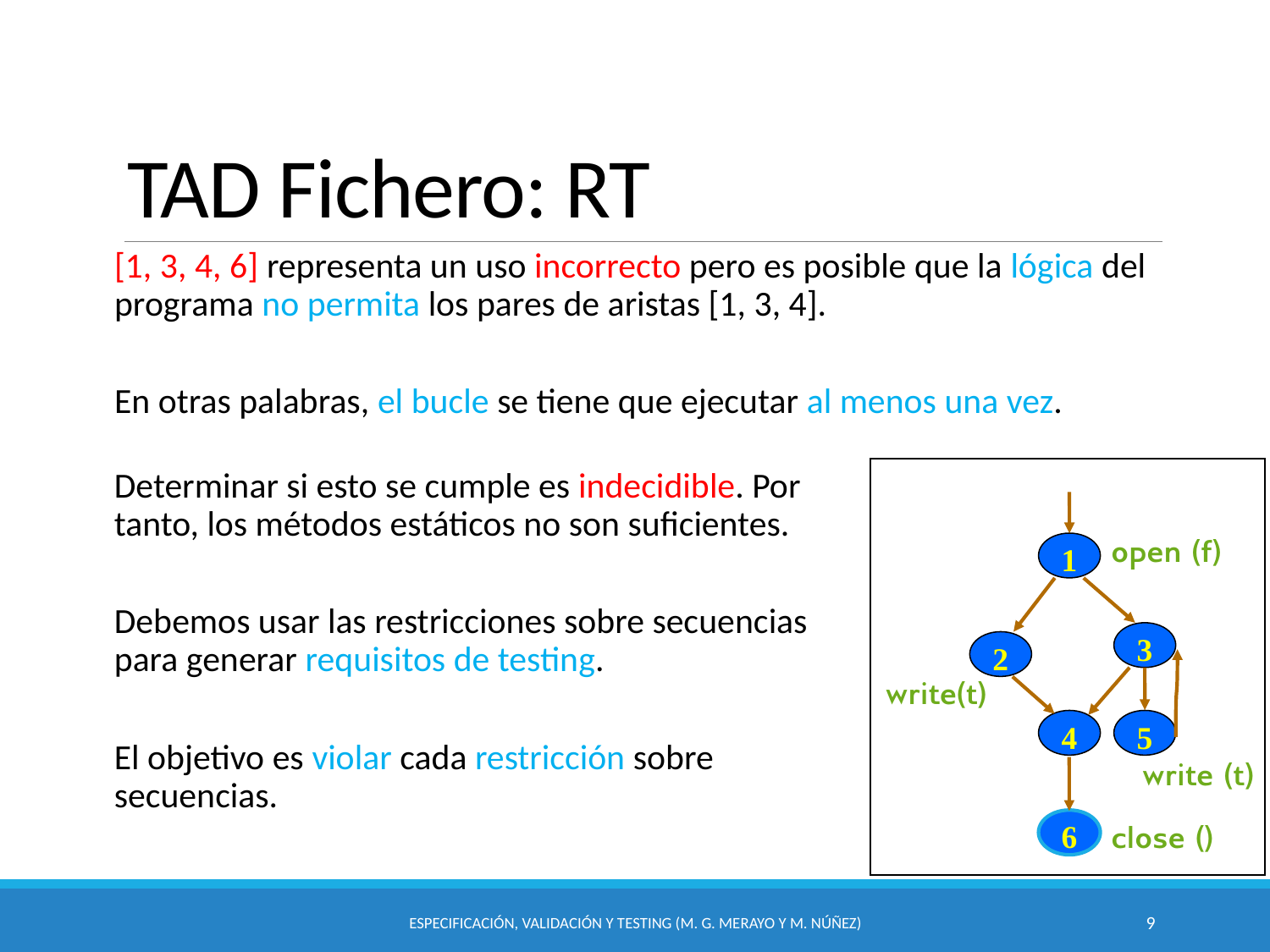

# TAD Fichero: RT
[1, 3, 4, 6] representa un uso incorrecto pero es posible que la lógica del programa no permita los pares de aristas [1, 3, 4].

En otras palabras, el bucle se tiene que ejecutar al menos una vez.

open (f)

1

3

2
write(t)

4

5
write (t)

6
close ()
Determinar si esto se cumple es indecidible. Por tanto, los métodos estáticos no son suficientes.

Debemos usar las restricciones sobre secuencias para generar requisitos de testing.

El objetivo es violar cada restricción sobre secuencias.

Especificación, Validación y Testing (M. G. Merayo y M. Núñez)
9